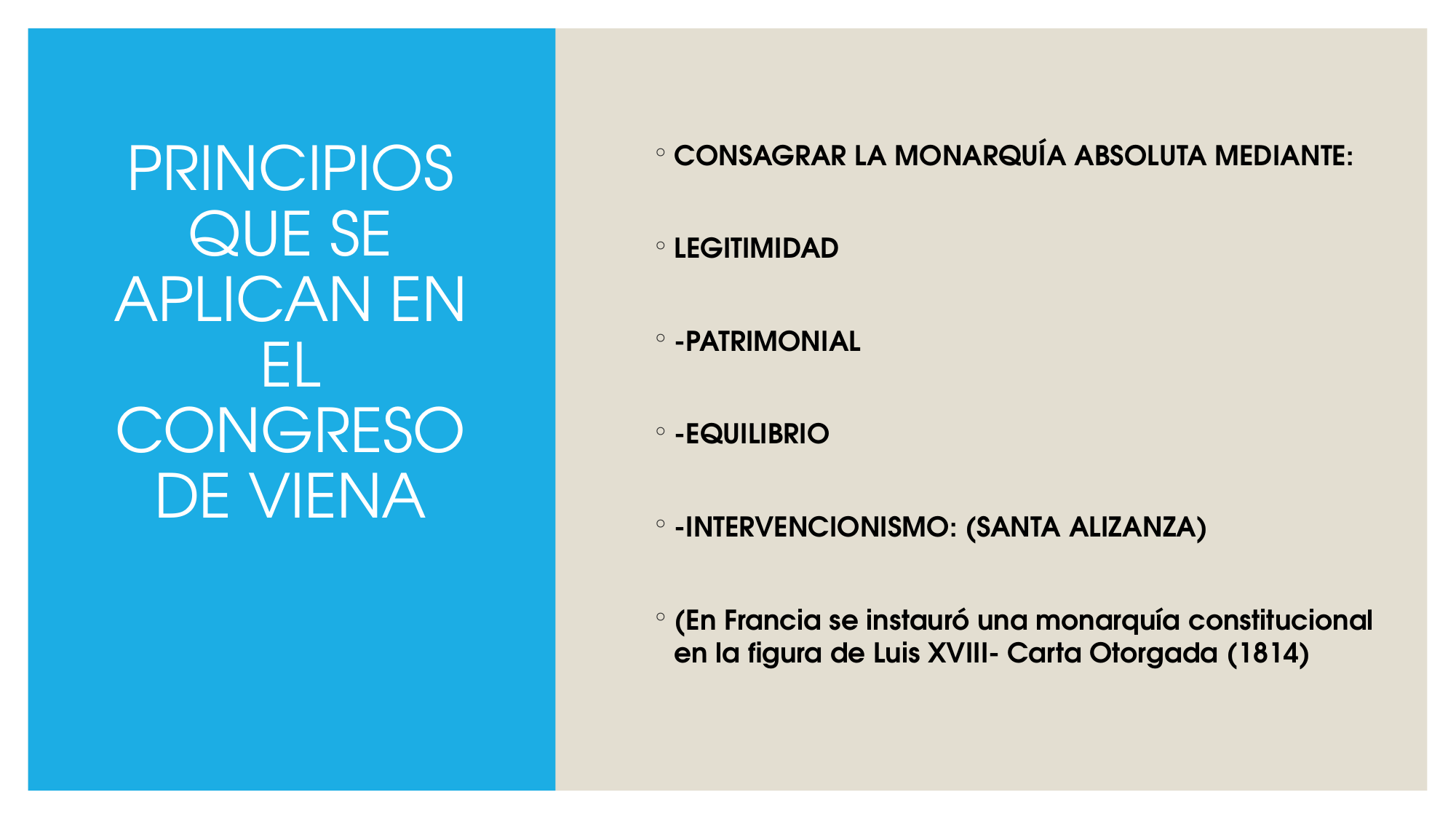

# PRINCIPIOS QUE SE APLICAN EN EL CONGRESO DE VIENA
CONSAGRAR LA MONARQUÍA ABSOLUTA MEDIANTE:

LEGITIMIDAD

-PATRIMONIAL

-EQUILIBRIO

-INTERVENCIONISMO: (SANTA ALIZANZA)

(En Francia se instauró una monarquía constitucional en la figura de Luis XVIII- Carta Otorgada (1814)